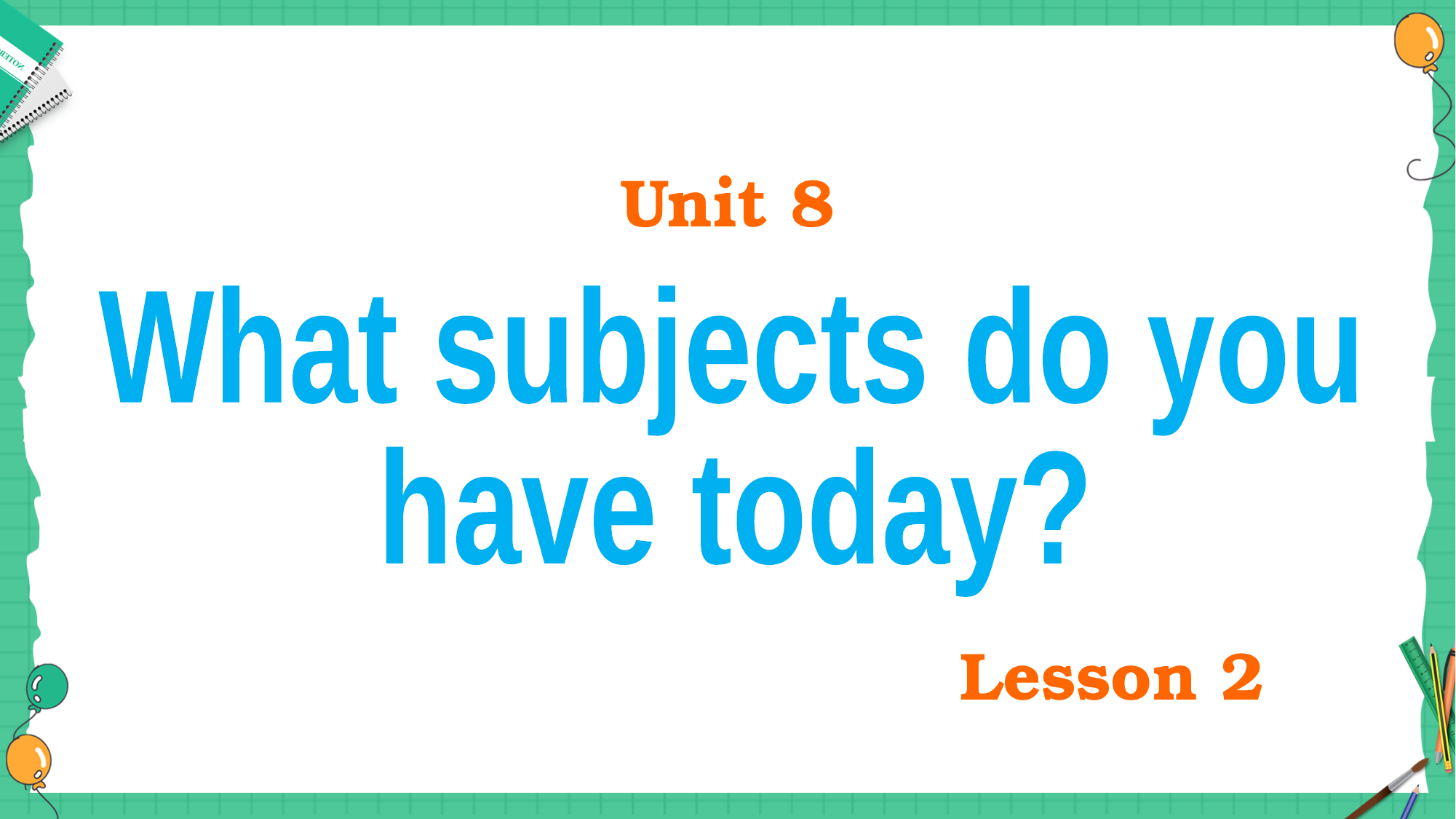

Unit 8
What subjects do you
have today?
Lesson 2